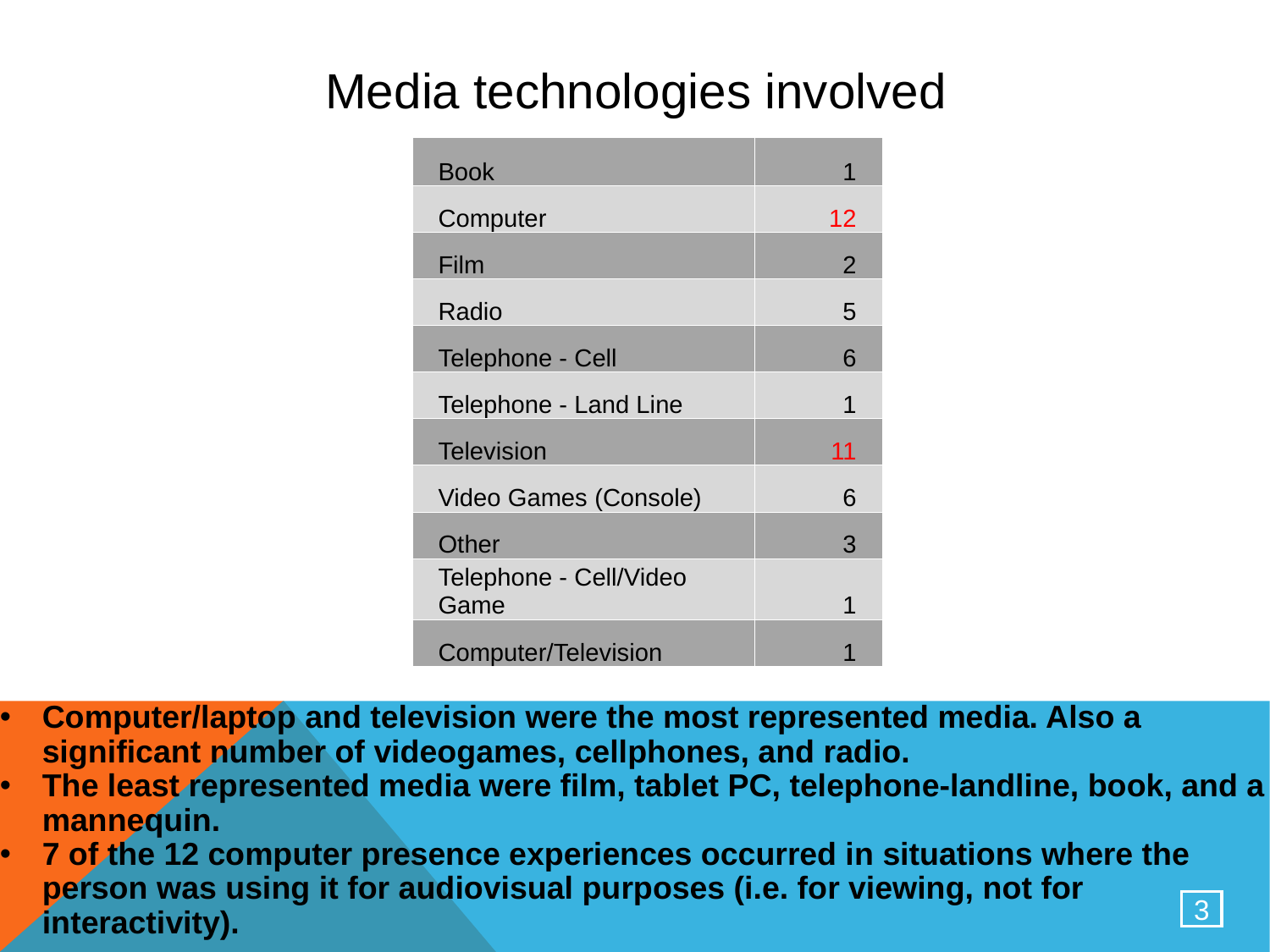

# Media technologies involved
| Book | 1 |
| --- | --- |
| Computer | 12 |
| Film | 2 |
| Radio | 5 |
| Telephone - Cell | 6 |
| Telephone - Land Line | 1 |
| Television | 11 |
| Video Games (Console) | 6 |
| Other | 3 |
| Telephone - Cell/Video Game | 1 |
| Computer/Television | 1 |

Computer/laptop and television were the most represented media. Also a significant number of videogames, cellphones, and radio.
The least represented media were film, tablet PC, telephone-landline, book, and a mannequin.
7 of the 12 computer presence experiences occurred in situations where the person was using it for audiovisual purposes (i.e. for viewing, not for interactivity).
3